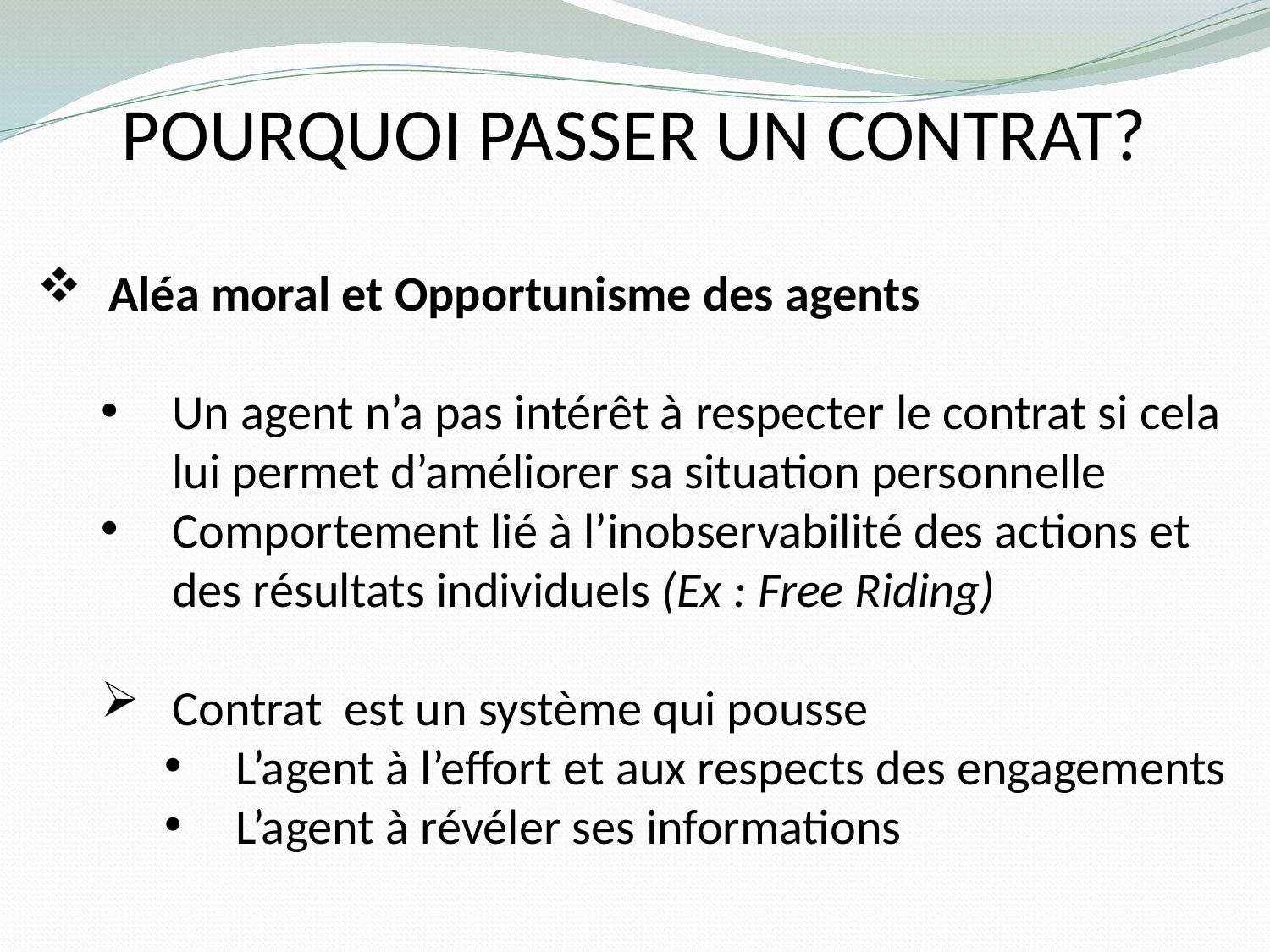

# Pourquoi passer un contrat?

Aléa moral et Opportunisme des agents

Un agent n’a pas intérêt à respecter le contrat si cela lui permet d’améliorer sa situation personnelle
Comportement lié à l’inobservabilité des actions et des résultats individuels (Ex : Free Riding)

Contrat  est un système qui pousse
L’agent à l’effort et aux respects des engagements
L’agent à révéler ses informations